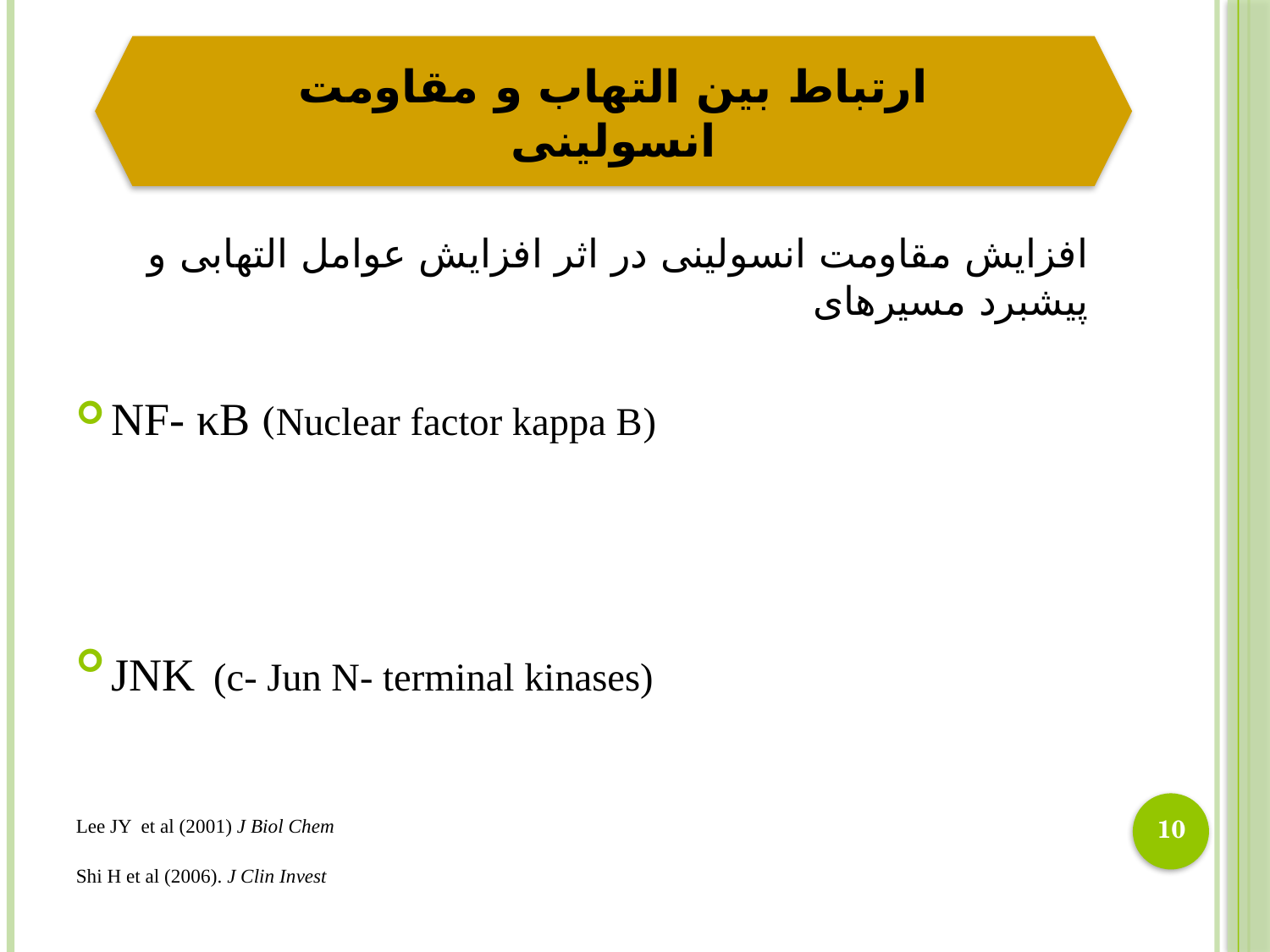

ارتباط بین التهاب و مقاومت انسولینی
#
افزایش مقاومت انسولینی در اثر افزایش عوامل التهابی و پیشبرد مسیرهای

NF- κB (Nuclear factor kappa B)

JNK (c- Jun N- terminal kinases)

Lee JY  et al (2001) J Biol Chem
Shi H et al (2006). J Clin Invest
10